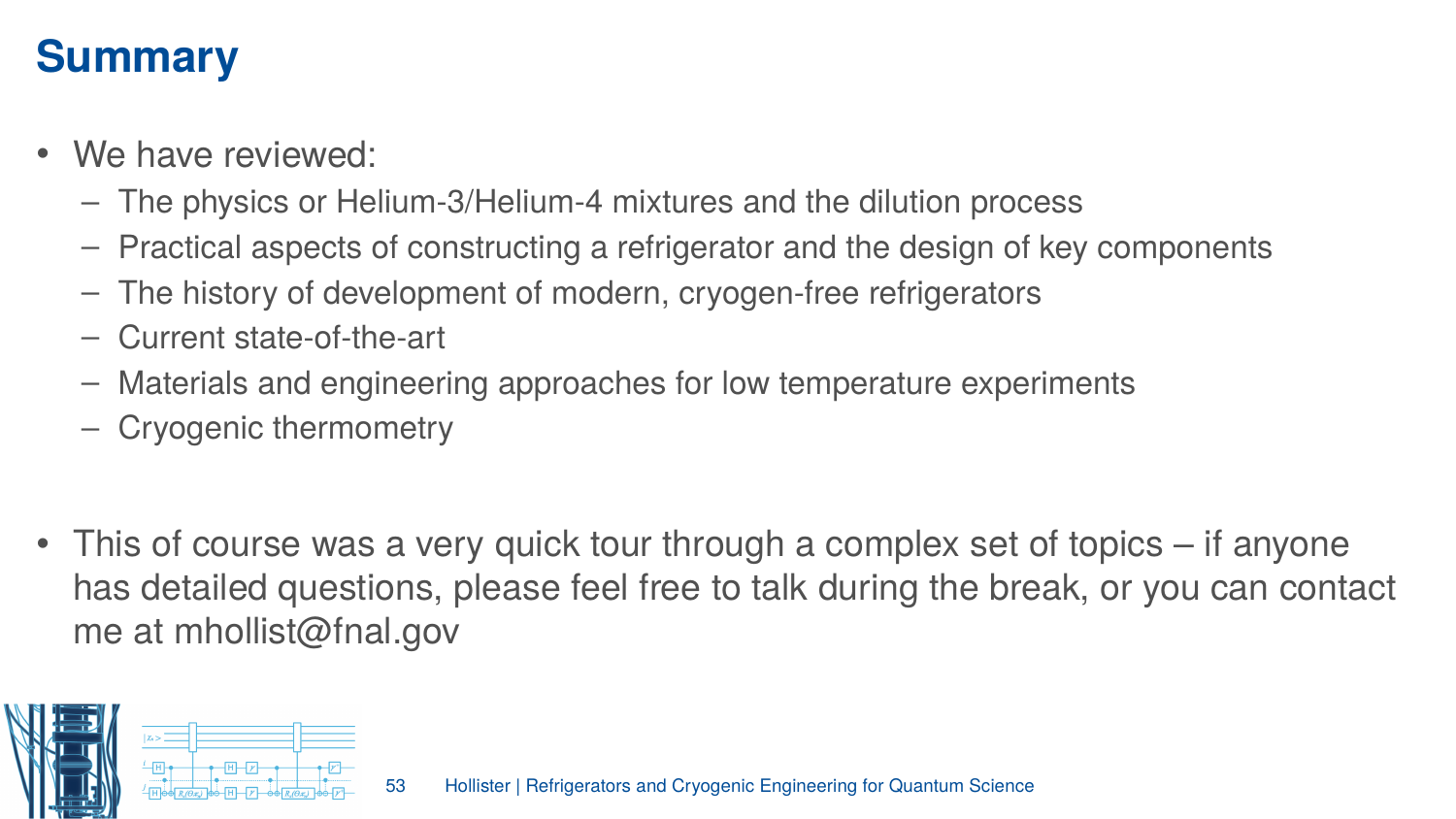

# Summary
We have reviewed:
The physics or Helium-3/Helium-4 mixtures and the dilution process
Practical aspects of constructing a refrigerator and the design of key components
The history of development of modern, cryogen-free refrigerators
Current state-of-the-art
Materials and engineering approaches for low temperature experiments
Cryogenic thermometry

This of course was a very quick tour through a complex set of topics – if anyone has detailed questions, please feel free to talk during the break, or you can contact me at mhollist@fnal.gov

53
Hollister | Refrigerators and Cryogenic Engineering for Quantum Science